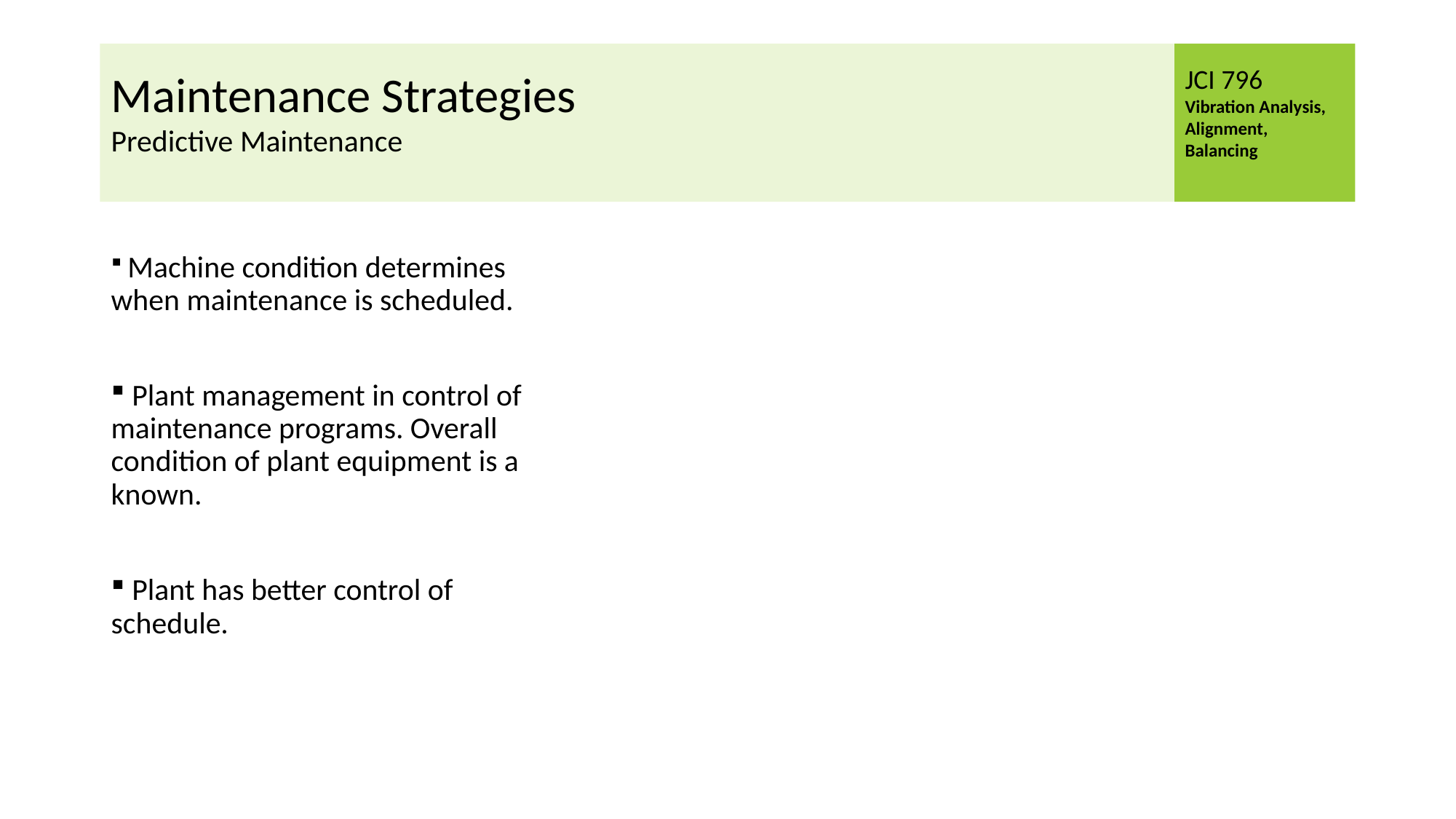

# Maintenance Strategies Predictive Maintenance

 Machine condition determines when maintenance is scheduled.

 Plant management in control of maintenance programs. Overall condition of plant equipment is a known.

 Plant has better control of schedule.